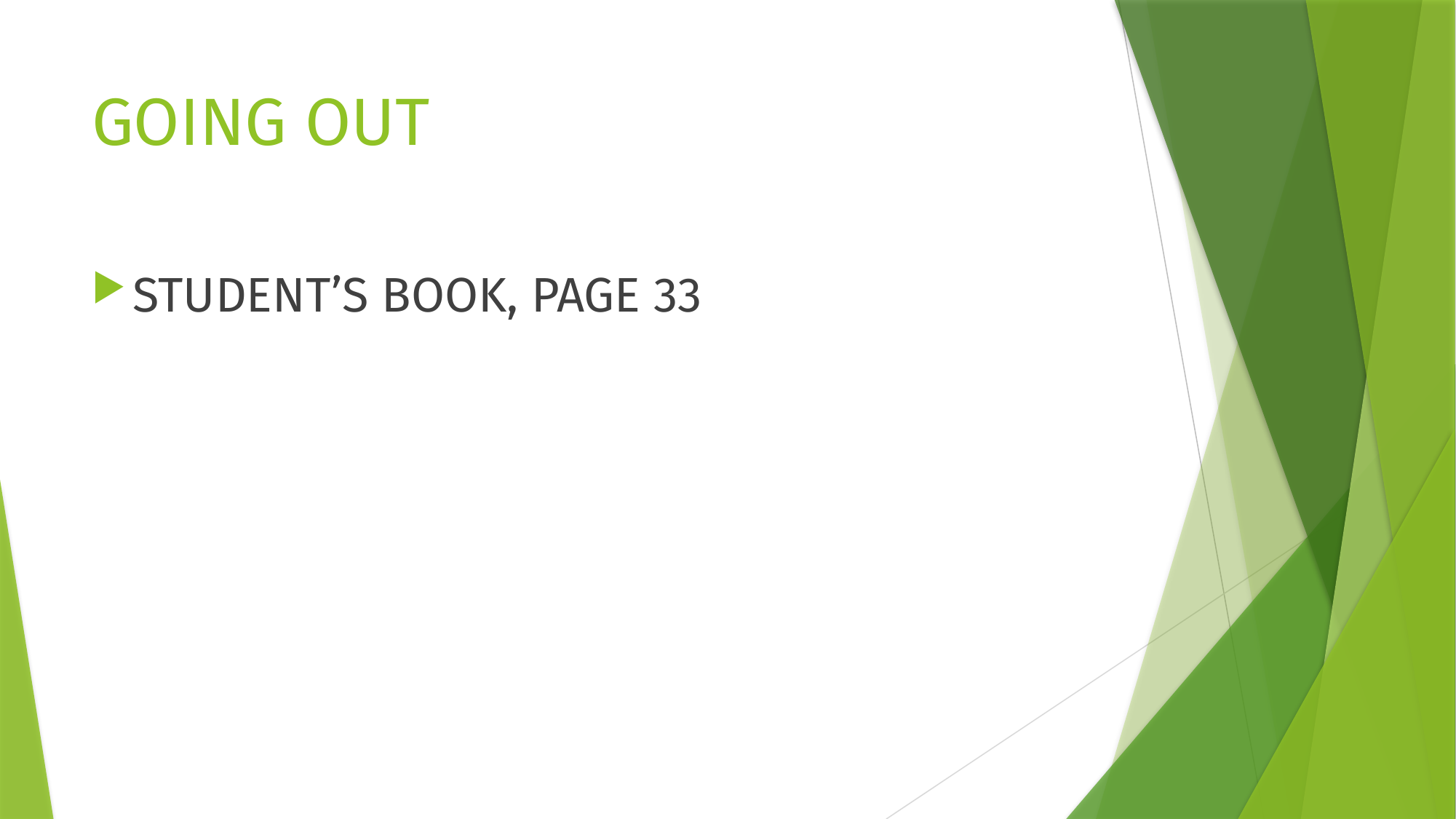

# GOING OUT
STUDENT’S BOOK, PAGE 33